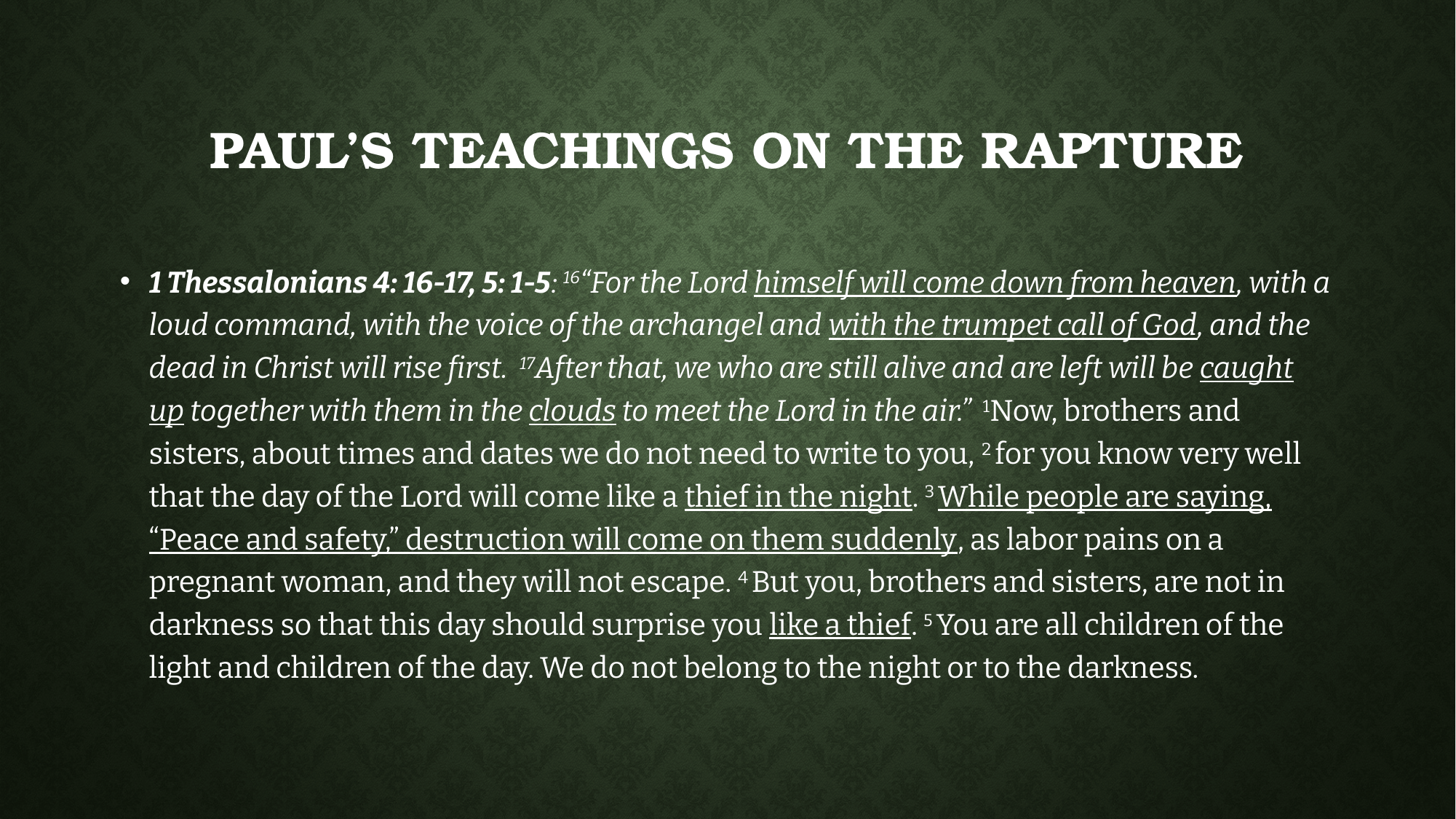

# Paul’s teachings on the rapture
1 Thessalonians 4: 16-17, 5: 1-5: 16“For the Lord himself will come down from heaven, with a loud command, with the voice of the archangel and with the trumpet call of God, and the dead in Christ will rise first.  17After that, we who are still alive and are left will be caught up together with them in the clouds to meet the Lord in the air.”  1Now, brothers and sisters, about times and dates we do not need to write to you, 2 for you know very well that the day of the Lord will come like a thief in the night. 3 While people are saying, “Peace and safety,” destruction will come on them suddenly, as labor pains on a pregnant woman, and they will not escape. 4 But you, brothers and sisters, are not in darkness so that this day should surprise you like a thief. 5 You are all children of the light and children of the day. We do not belong to the night or to the darkness.